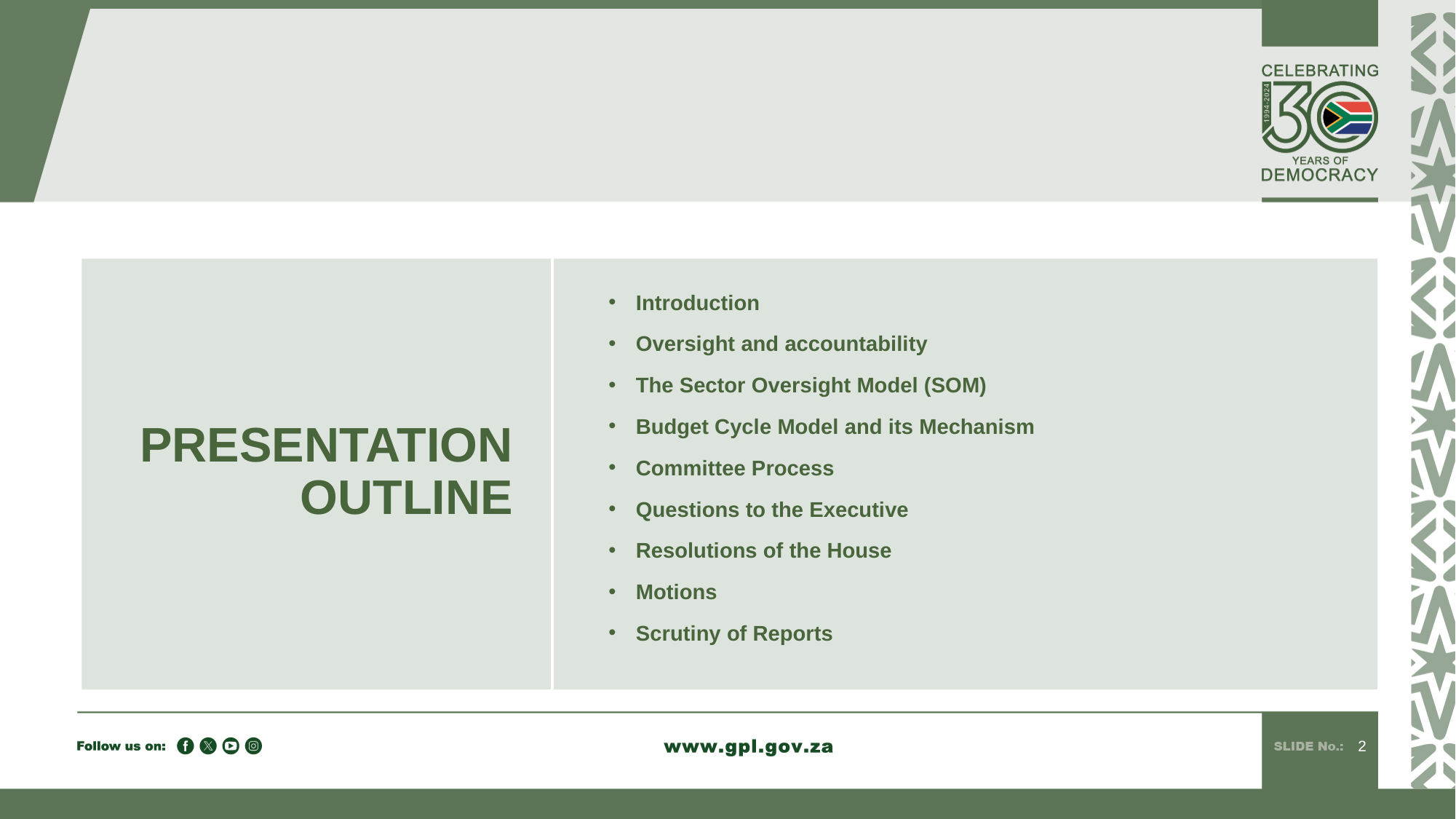

# PRESENTATION OUTLINE

Introduction
Oversight and accountability
The Sector Oversight Model (SOM)
Budget Cycle Model and its Mechanism
Committee Process
Questions to the Executive
Resolutions of the House
Motions
Scrutiny of Reports

2